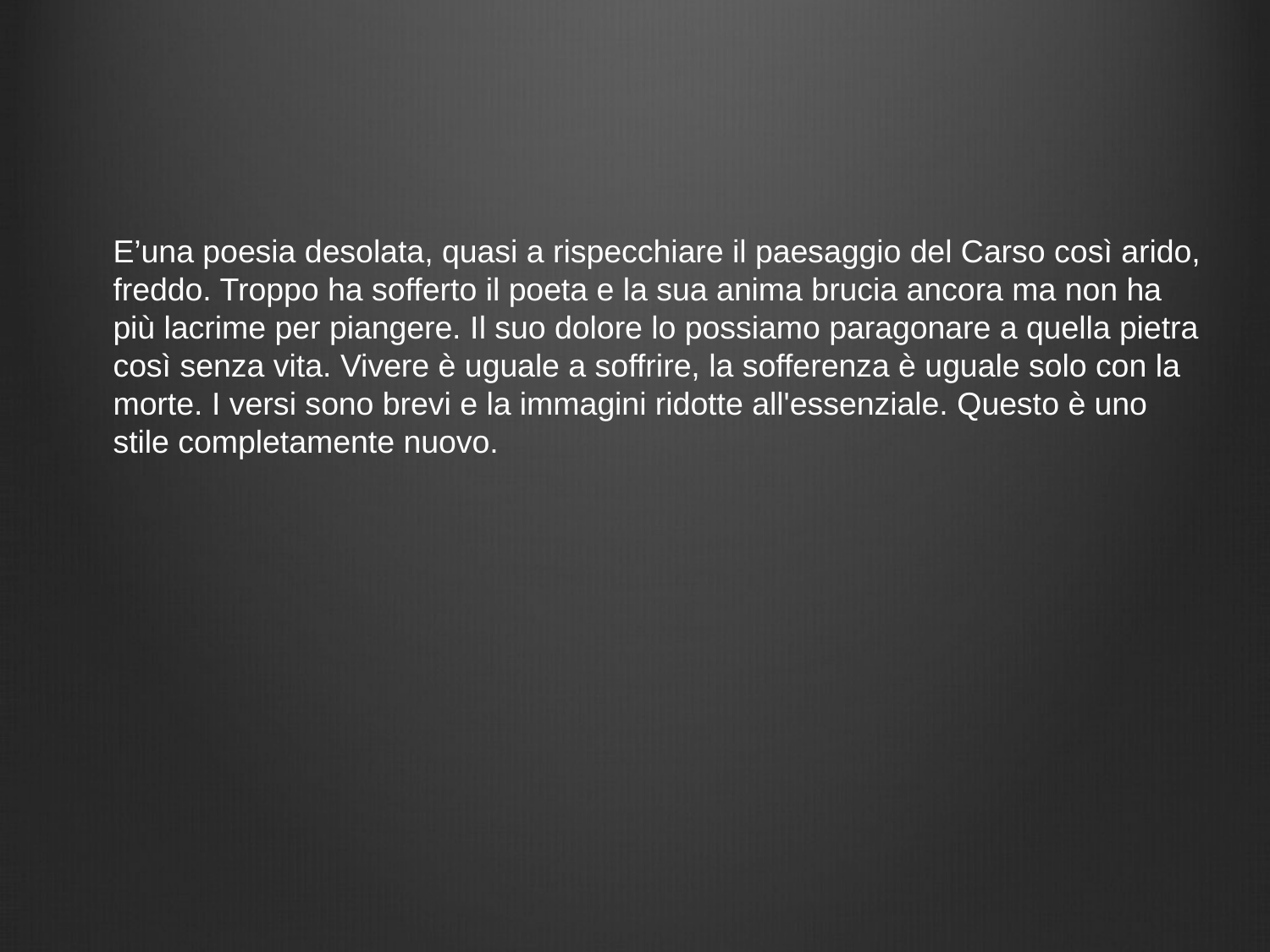

E’una poesia desolata, quasi a rispecchiare il paesaggio del Carso così arido, freddo. Troppo ha sofferto il poeta e la sua anima brucia ancora ma non ha più lacrime per piangere. Il suo dolore lo possiamo paragonare a quella pietra così senza vita. Vivere è uguale a soffrire, la sofferenza è uguale solo con la morte. I versi sono brevi e la immagini ridotte all'essenziale. Questo è uno stile completamente nuovo.